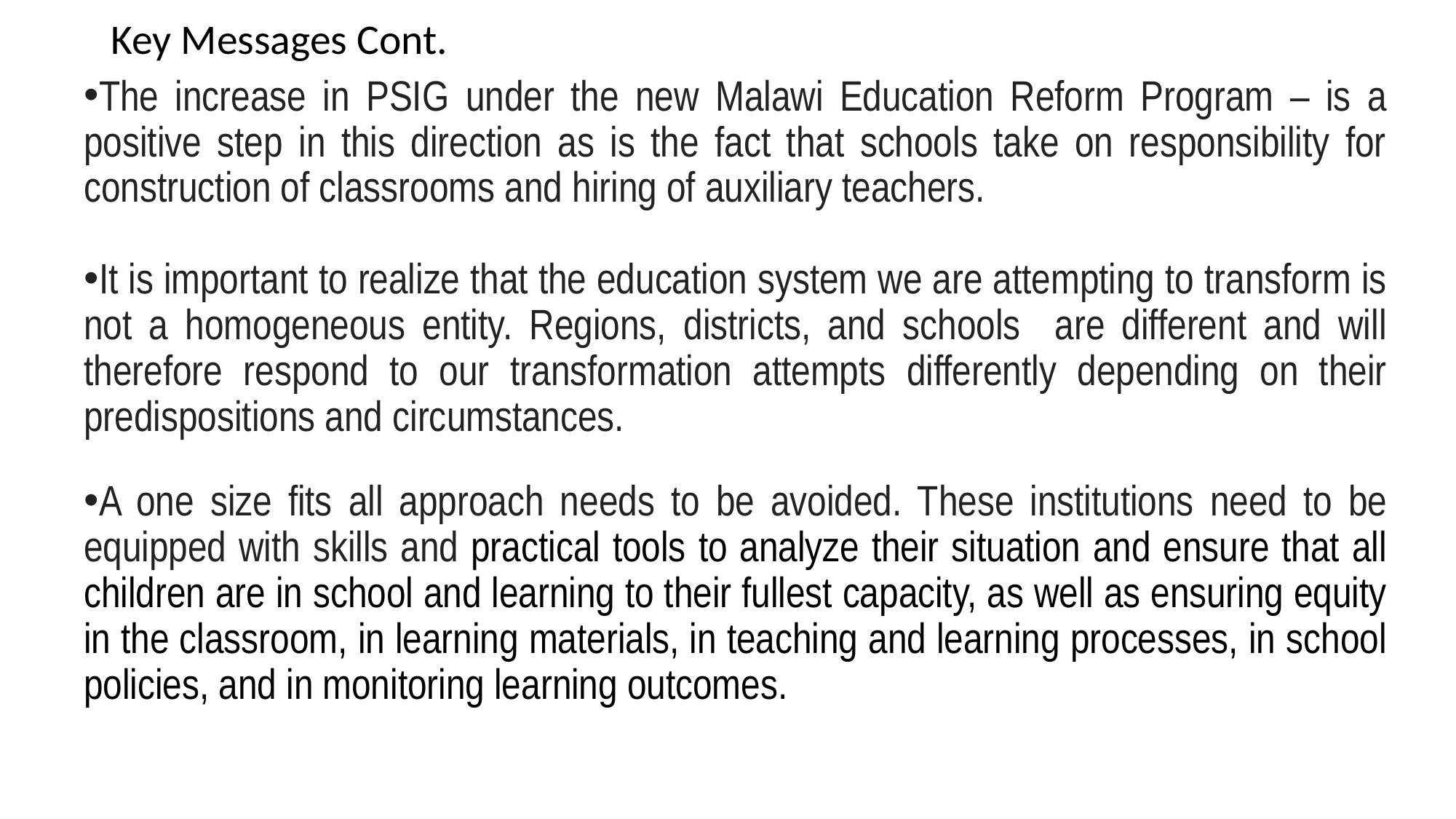

# Key Messages Cont.
The increase in PSIG under the new Malawi Education Reform Program – is a positive step in this direction as is the fact that schools take on responsibility for construction of classrooms and hiring of auxiliary teachers.

It is important to realize that the education system we are attempting to transform is not a homogeneous entity. Regions, districts, and schools  are different and will therefore respond to our transformation attempts differently depending on their predispositions and circumstances.

A one size fits all approach needs to be avoided. These institutions need to be equipped with skills and practical tools to analyze their situation and ensure that all children are in school and learning to their fullest capacity, as well as ensuring equity in the classroom, in learning materials, in teaching and learning processes, in school policies, and in monitoring learning outcomes.